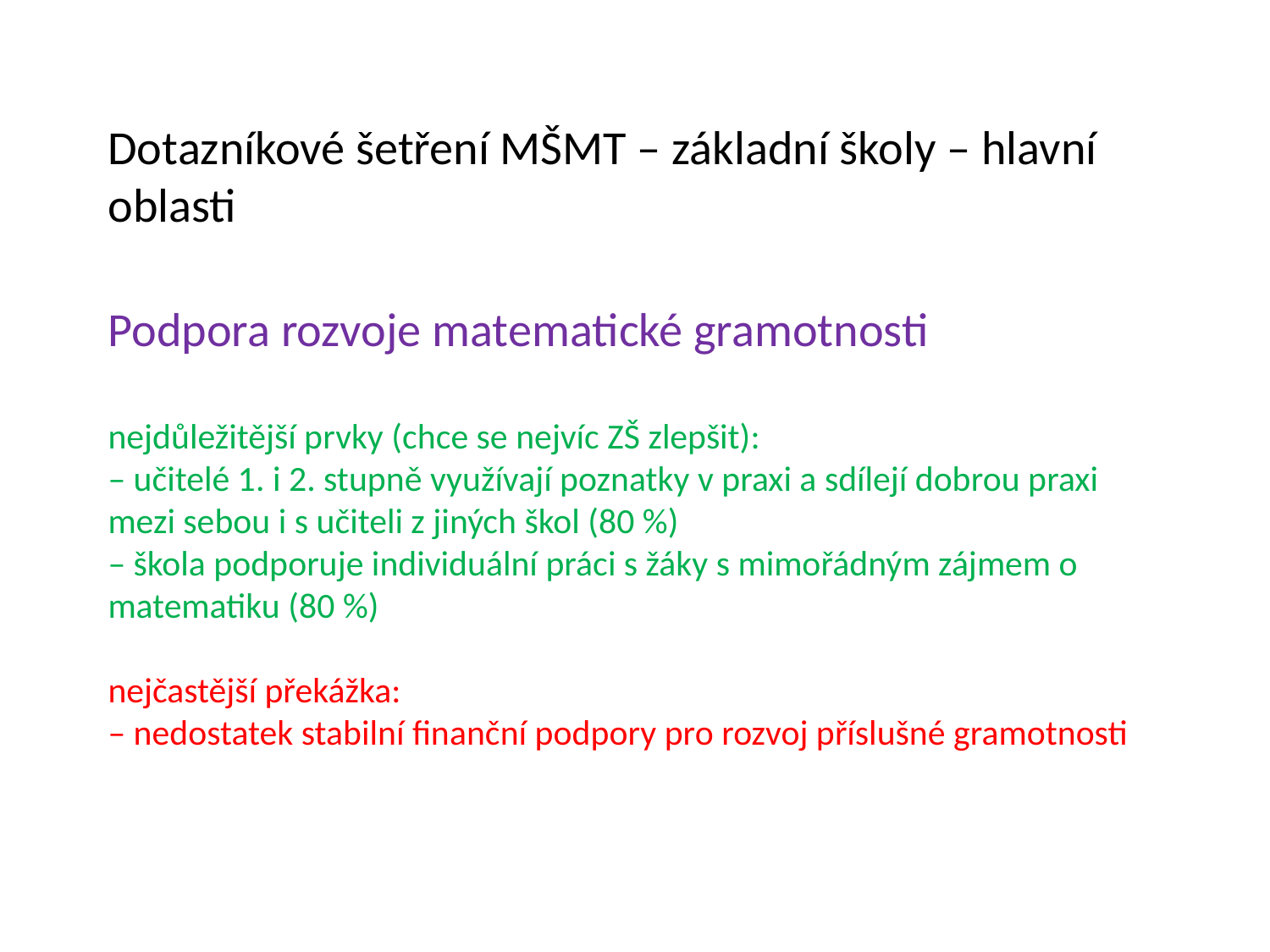

# Dotazníkové šetření MŠMT – základní školy – hlavní oblasti Podpora rozvoje matematické gramotnosti nejdůležitější prvky (chce se nejvíc ZŠ zlepšit): – učitelé 1. i 2. stupně využívají poznatky v praxi a sdílejí dobrou praxi mezi sebou i s učiteli z jiných škol (80 %) – škola podporuje individuální práci s žáky s mimořádným zájmem o matematiku (80 %) nejčastější překážka: – nedostatek stabilní finanční podpory pro rozvoj příslušné gramotnosti